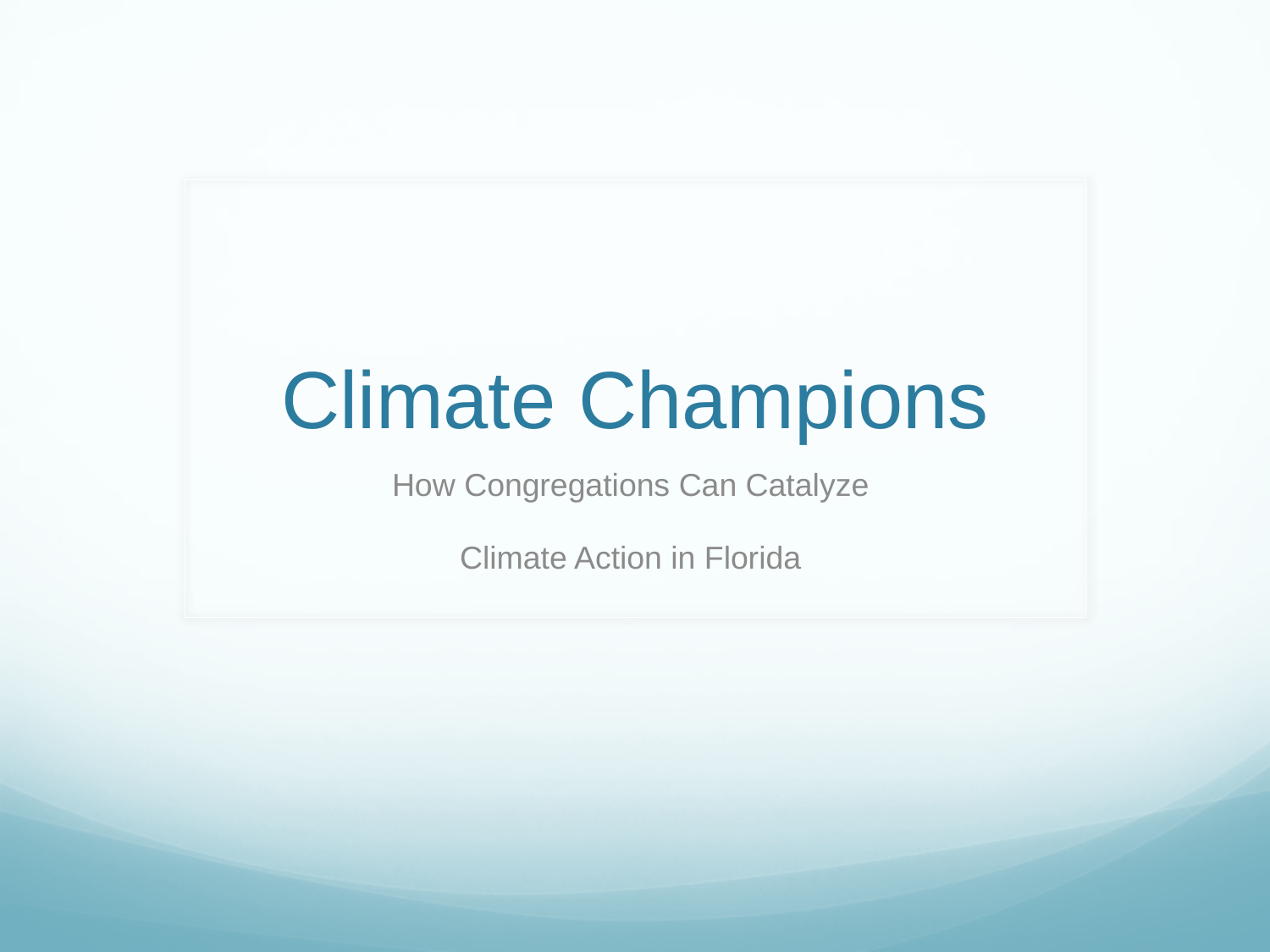

# Climate Champions
How Congregations Can Catalyze
Climate Action in Florida